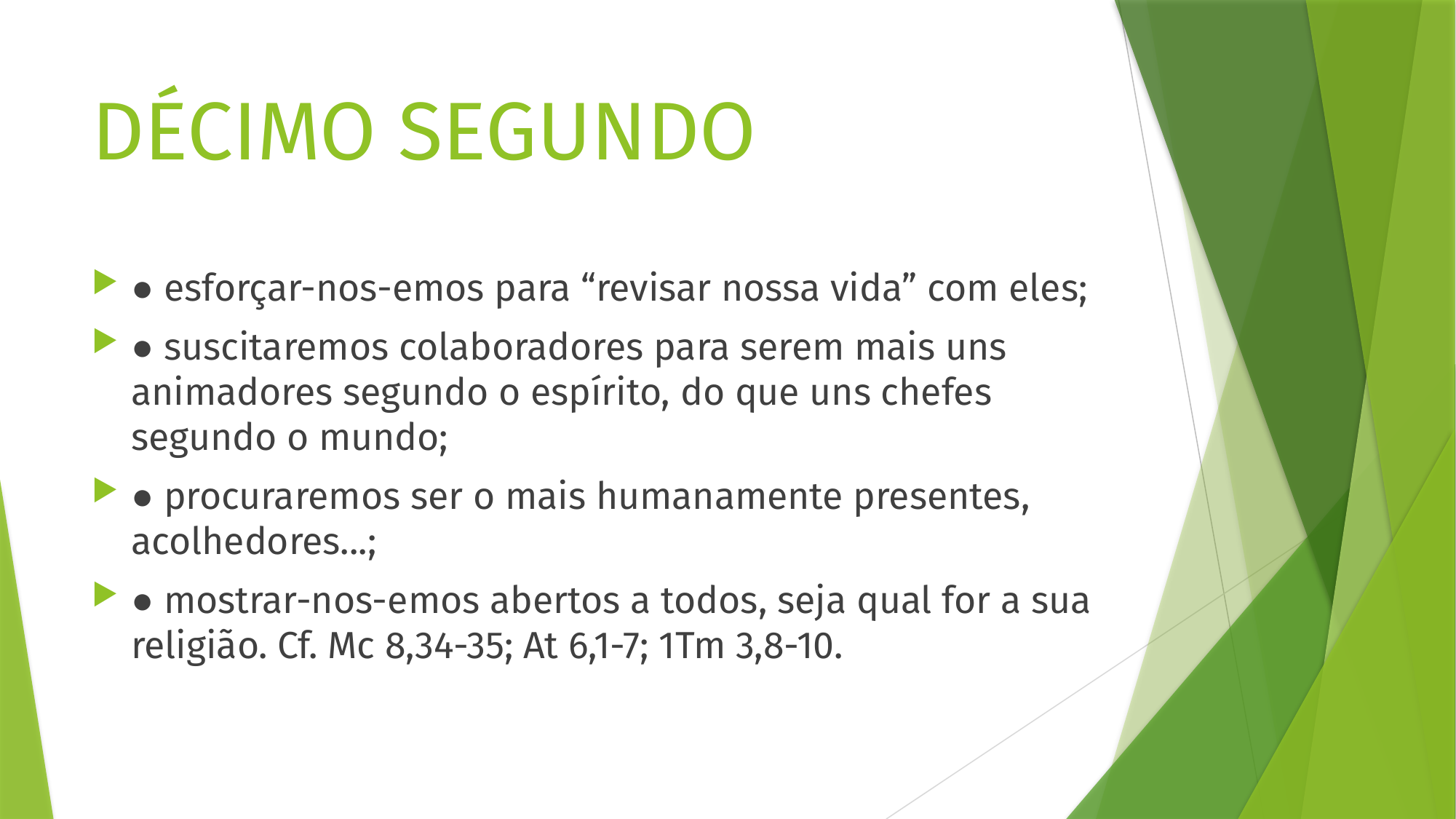

# DÉCIMO SEGUNDO
● esforçar-nos-emos para “revisar nossa vida” com eles;
● suscitaremos colaboradores para serem mais uns animadores segundo o espírito, do que uns chefes segundo o mundo;
● procuraremos ser o mais humanamente presentes, acolhedores...;
● mostrar-nos-emos abertos a todos, seja qual for a sua religião. Cf. Mc 8,34-35; At 6,1-7; 1Tm 3,8-10.